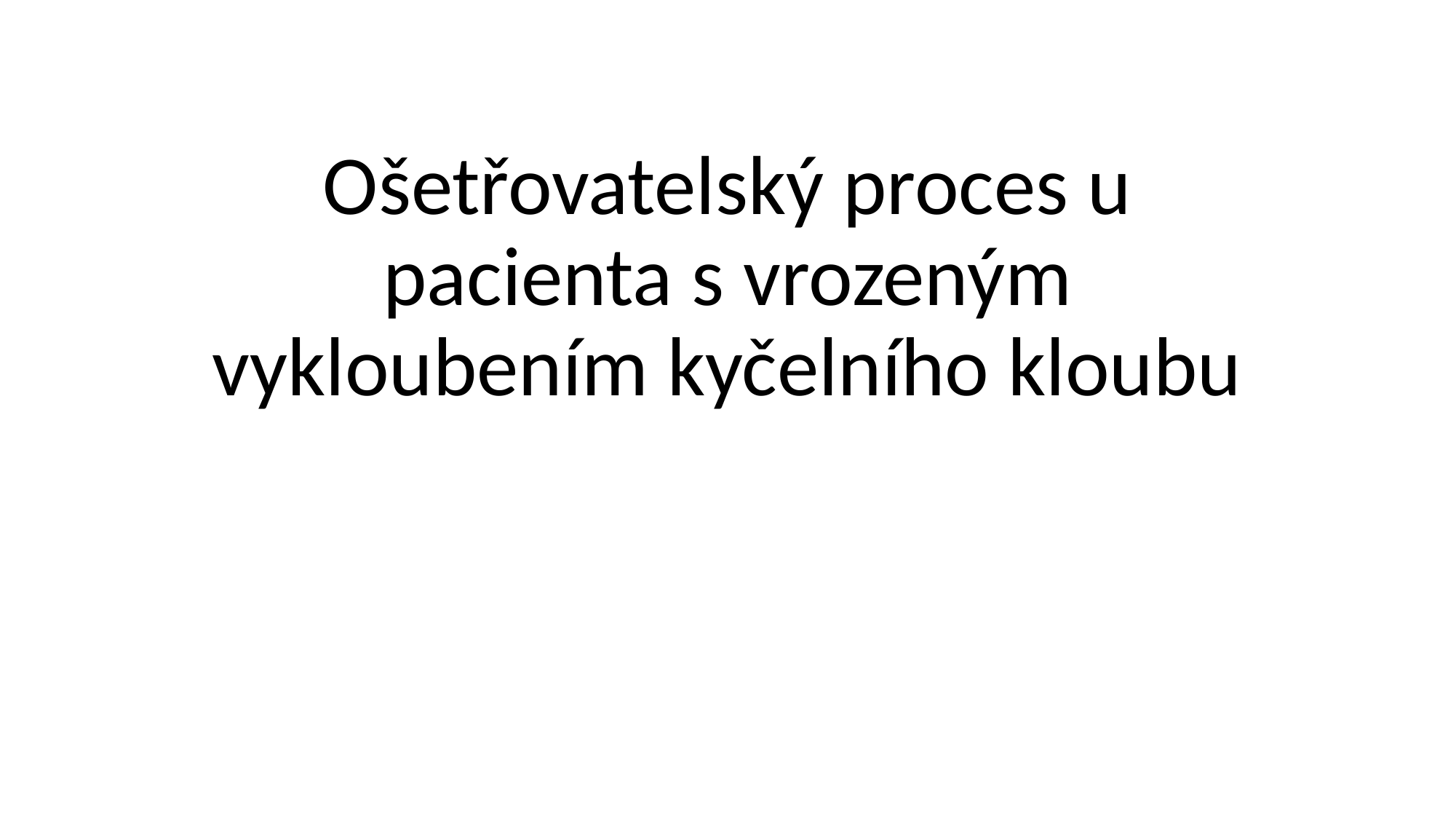

# Ošetřovatelský proces u pacienta s vrozeným vykloubením kyčelního kloubu